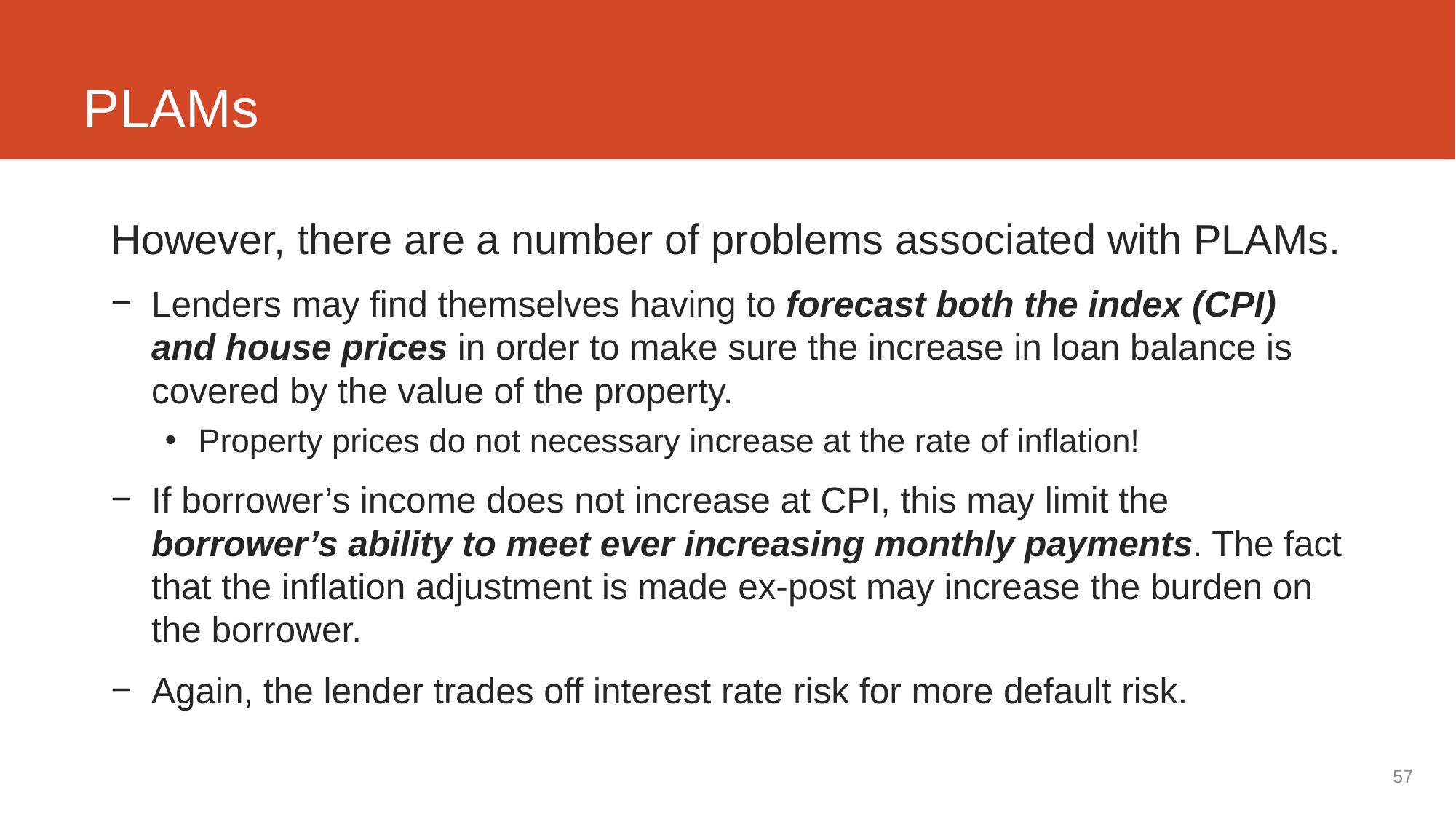

# PLAMs
However, there are a number of problems associated with PLAMs.
Lenders may find themselves having to forecast both the index (CPI) and house prices in order to make sure the increase in loan balance is covered by the value of the property.
Property prices do not necessary increase at the rate of inflation!
If borrower’s income does not increase at CPI, this may limit the borrower’s ability to meet ever increasing monthly payments. The fact that the inflation adjustment is made ex-post may increase the burden on the borrower.
Again, the lender trades off interest rate risk for more default risk.

57